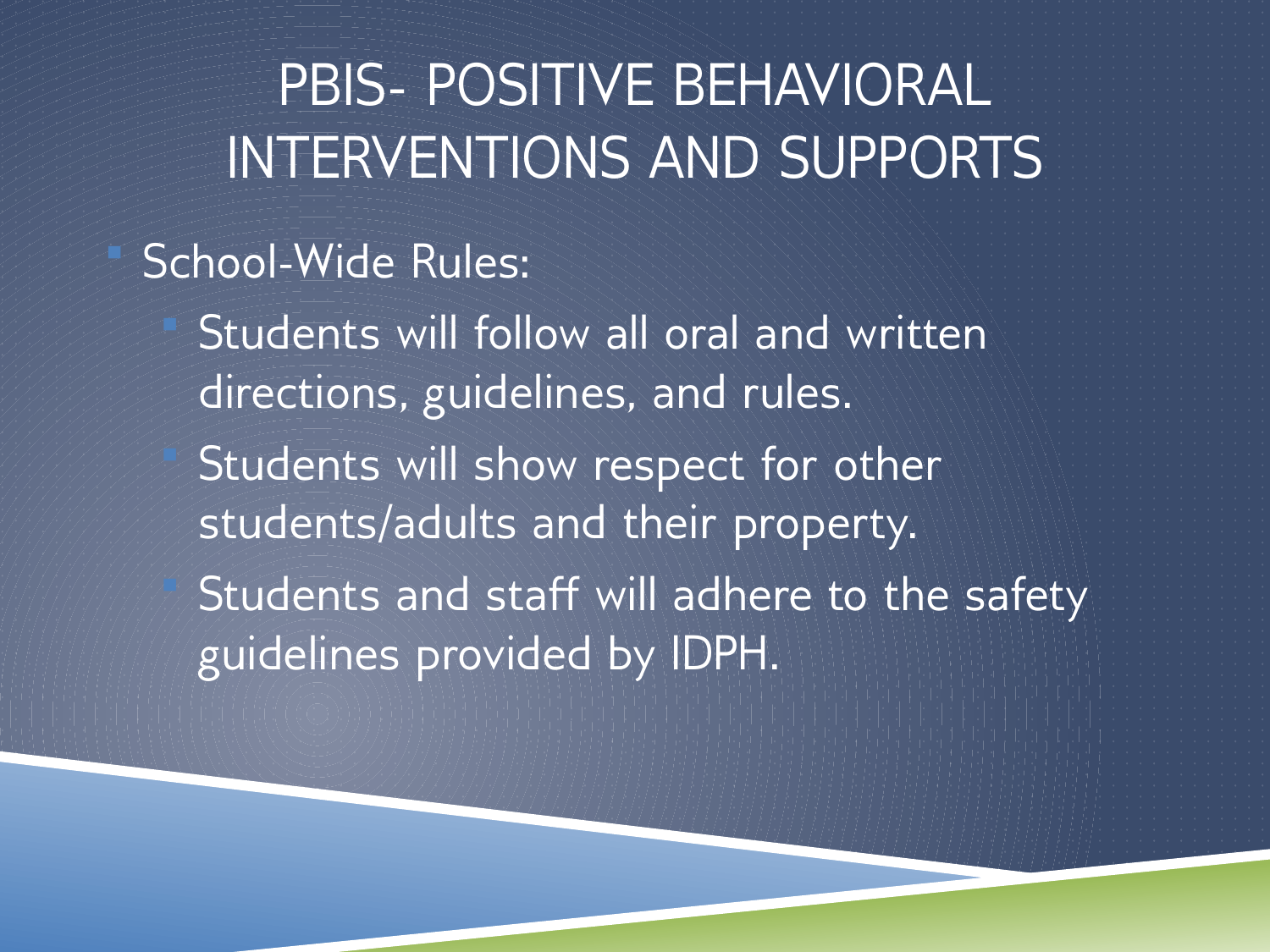

# PBIS- Positive behavioral interventions and supports
School-Wide Rules:
Students will follow all oral and written directions, guidelines, and rules.
Students will show respect for other students/adults and their property.
Students and staff will adhere to the safety guidelines provided by IDPH.